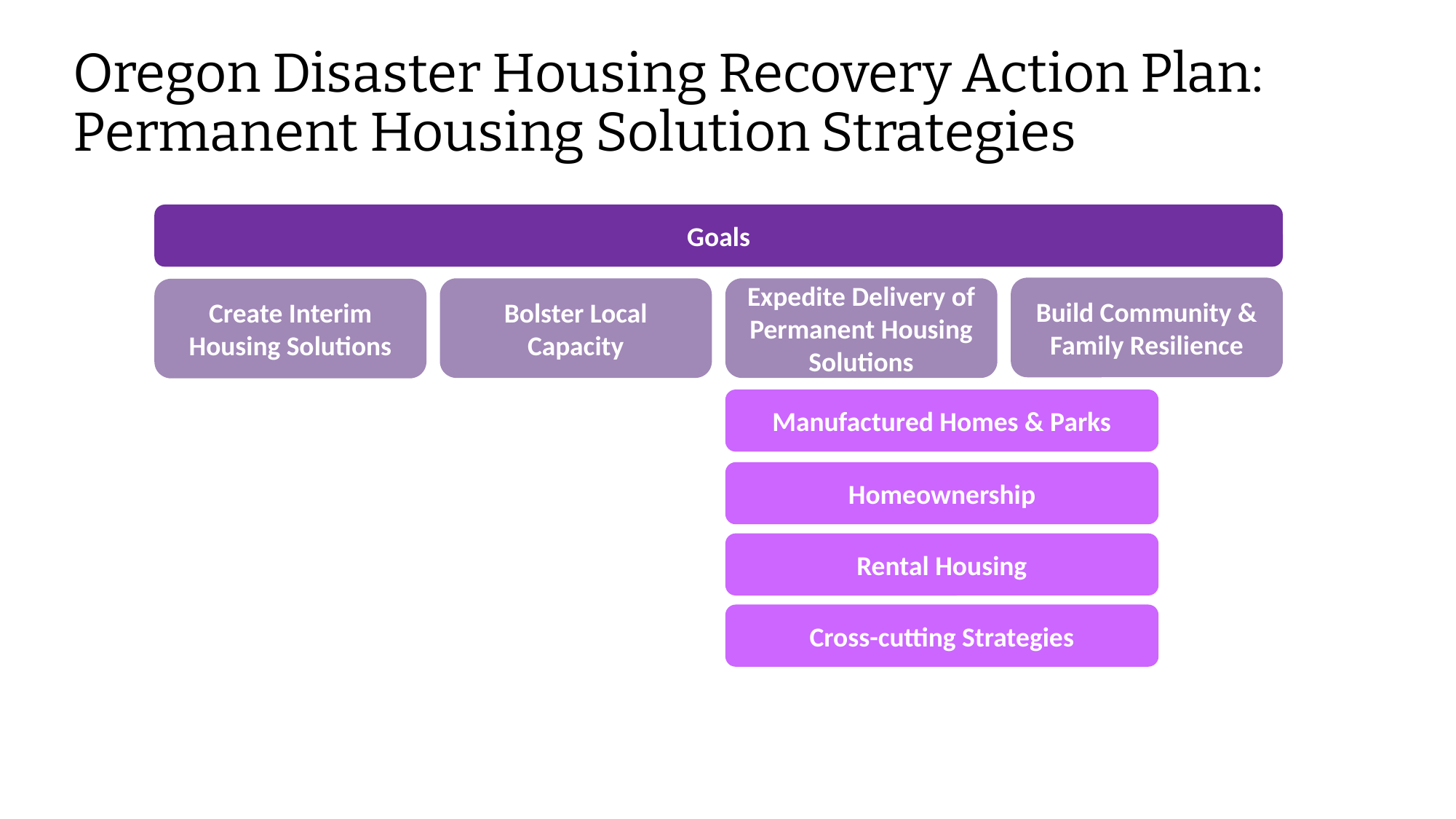

Oregon Disaster Housing Recovery Action Plan:
Permanent Housing Solution Strategies
Goals
Build Community & Family Resilience
Bolster Local Capacity
Expedite Delivery of Permanent Housing Solutions
Create Interim Housing Solutions
Manufactured Homes & Parks
Homeownership
Rental Housing
Cross-cutting Strategies